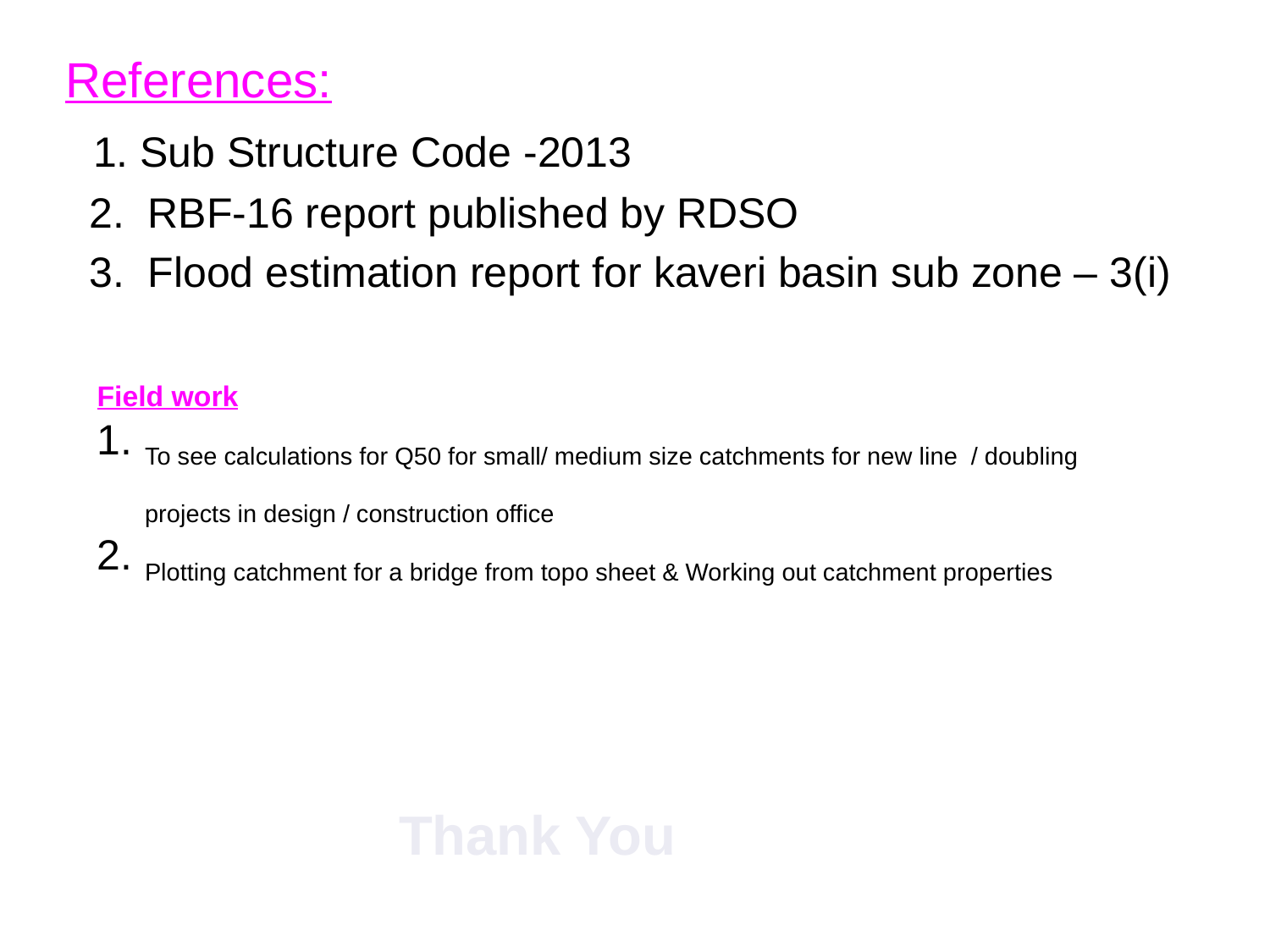

References:
  1. Sub Structure Code -2013
  2.  RBF-16 report published by RDSO
  3.  Flood estimation report for kaveri basin sub zone – 3(i)
Field work
To see calculations for Q50 for small/ medium size catchments for new line  / doubling projects in design / construction office
Plotting catchment for a bridge from topo sheet & Working out catchment properties
Thank You